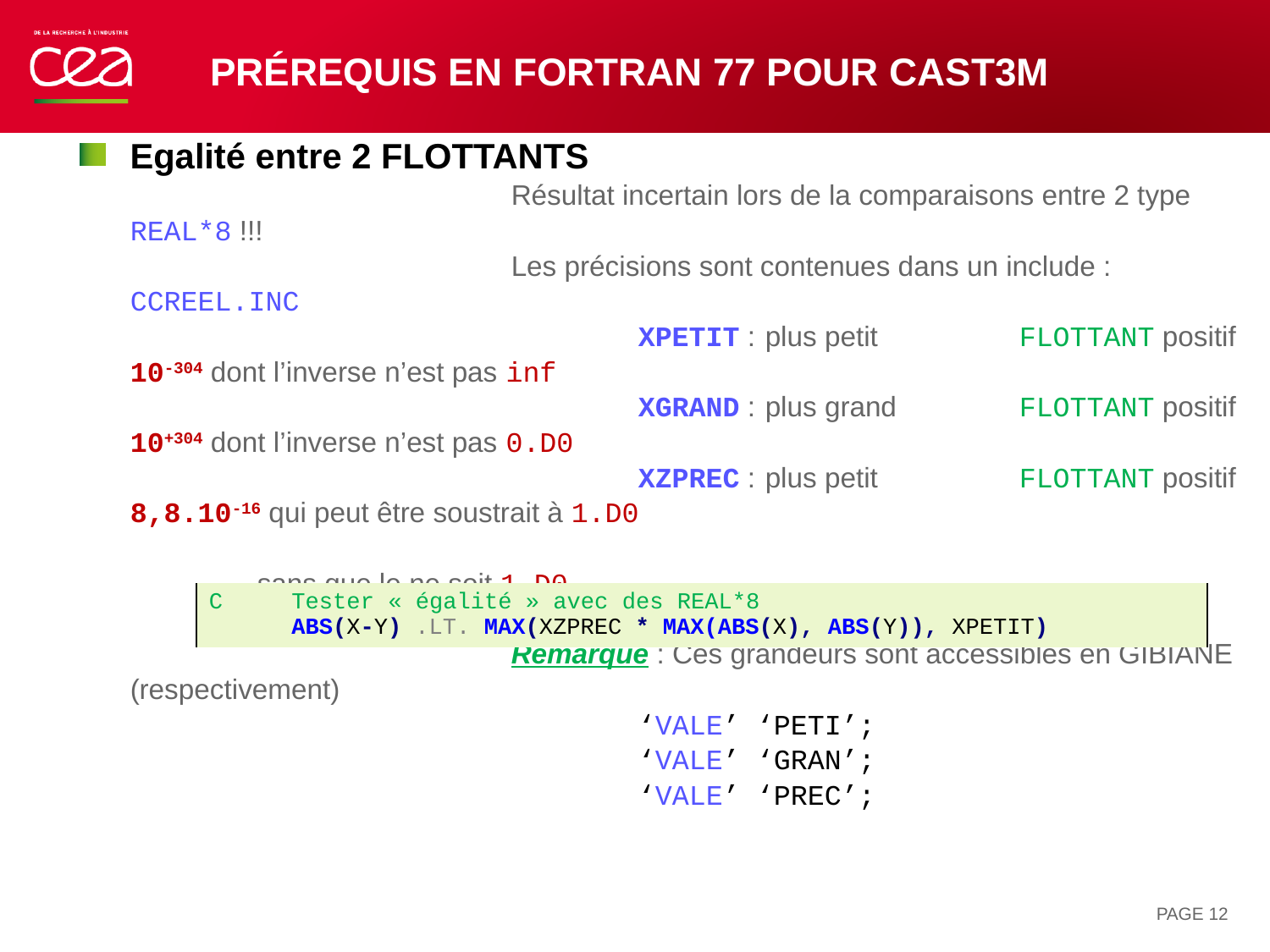

# Prérequis en FORTRAN 77 pour Cast3M
Egalité entre 2 FLOTTANTS
			Résultat incertain lors de la comparaisons entre 2 type REAL*8 !!!
			Les précisions sont contenues dans un include : CCREEL.INC
				XPETIT :	plus petit 		FLOTTANT positif 10-304 dont l’inverse n’est pas inf
				XGRAND :	plus grand	FLOTTANT positif 10+304 dont l’inverse n’est pas 0.D0
				XZPREC :	plus petit		FLOTTANT positif 8,8.10-16 qui peut être soustrait à 1.D0
									sans que le ne soit 1.D0

			Remarque : Ces grandeurs sont accessibles en GIBIANE (respectivement)
				‘VALE’ ‘PETI’;
				‘VALE’ ‘GRAN’;
				‘VALE’ ‘PREC’;

| C Tester « égalité » avec des REAL\*8 ABS(X-Y) .LT. MAX(XZPREC \* MAX(ABS(X), ABS(Y)), XPETIT) |
| --- |
PAGE 12